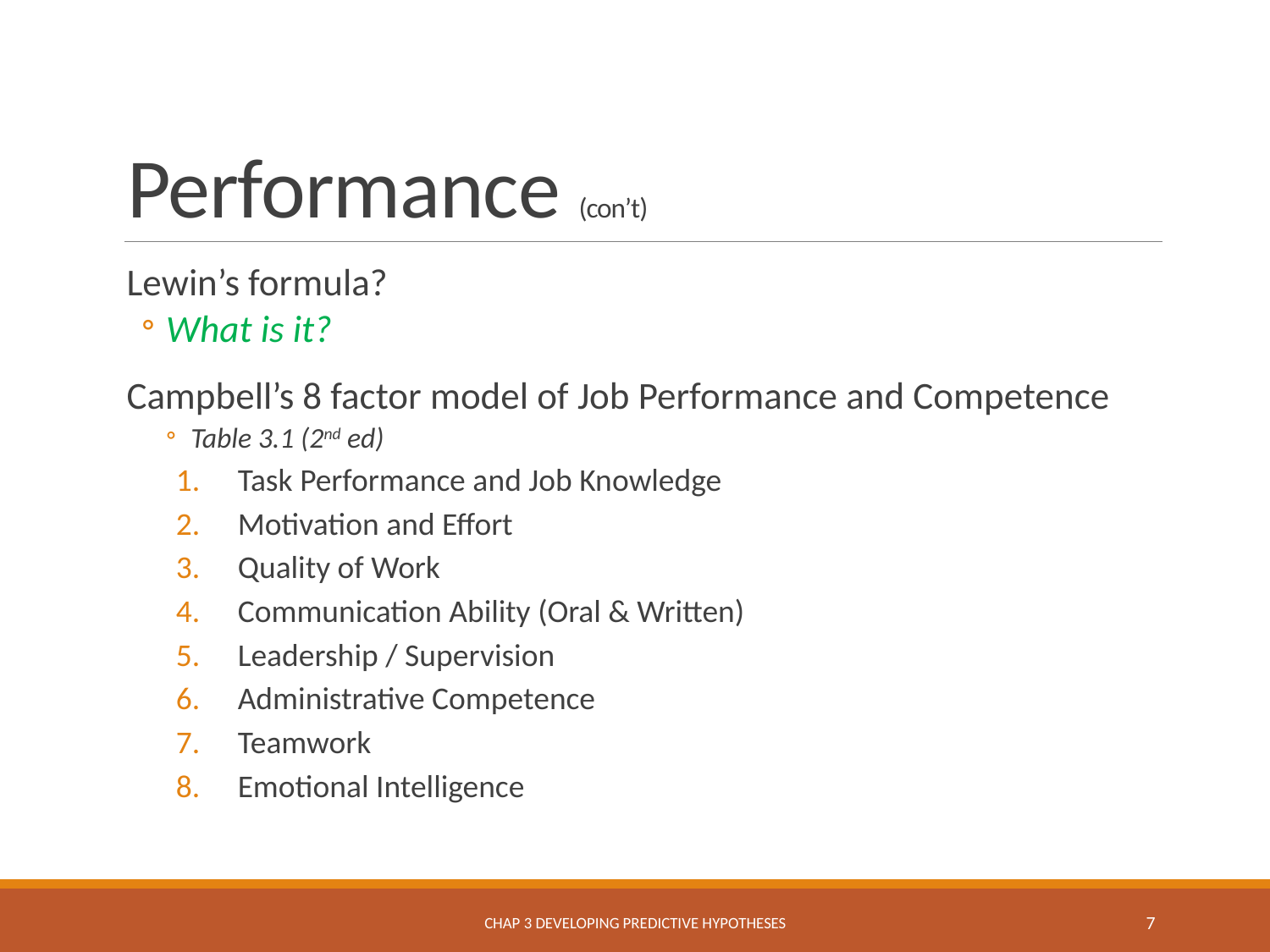

# Performance (con’t)
Lewin’s formula?
What is it?
Campbell’s 8 factor model of Job Performance and Competence
Table 3.1 (2nd ed)
Task Performance and Job Knowledge
Motivation and Effort
Quality of Work
Communication Ability (Oral & Written)
Leadership / Supervision
Administrative Competence
Teamwork
Emotional Intelligence
Chap 3 Developing Predictive Hypotheses
7